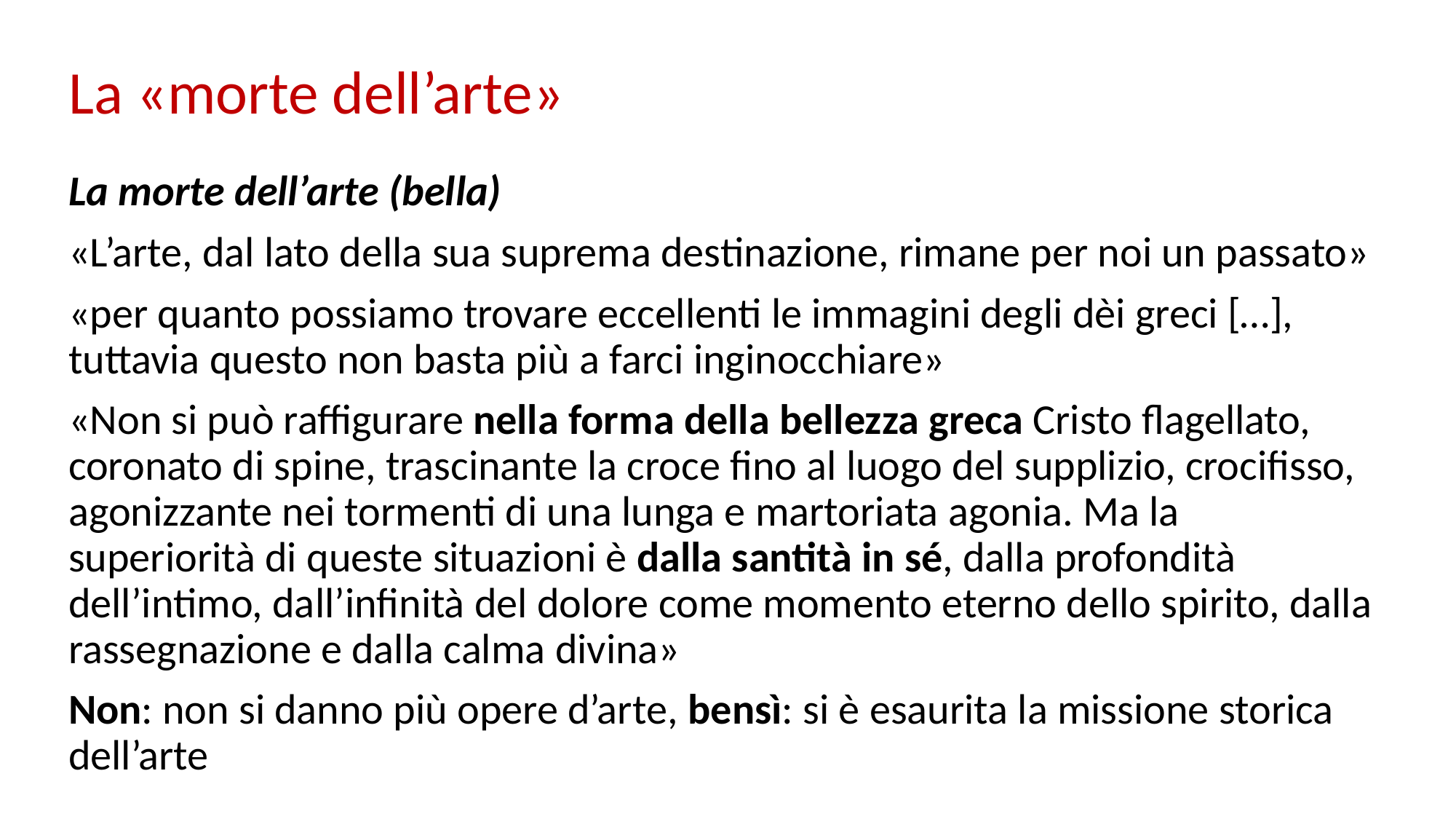

# La «morte dell’arte»
La morte dell’arte (bella)
«L’arte, dal lato della sua suprema destinazione, rimane per noi un passato»
«per quanto possiamo trovare eccellenti le immagini degli dèi greci […], tuttavia questo non basta più a farci inginocchiare»
«Non si può raffigurare nella forma della bellezza greca Cristo flagellato, coronato di spine, trascinante la croce fino al luogo del supplizio, crocifisso, agonizzante nei tormenti di una lunga e martoriata agonia. Ma la superiorità di queste situazioni è dalla santità in sé, dalla profondità dell’intimo, dall’infinità del dolore come momento eterno dello spirito, dalla rassegnazione e dalla calma divina»
Non: non si danno più opere d’arte, bensì: si è esaurita la missione storica dell’arte